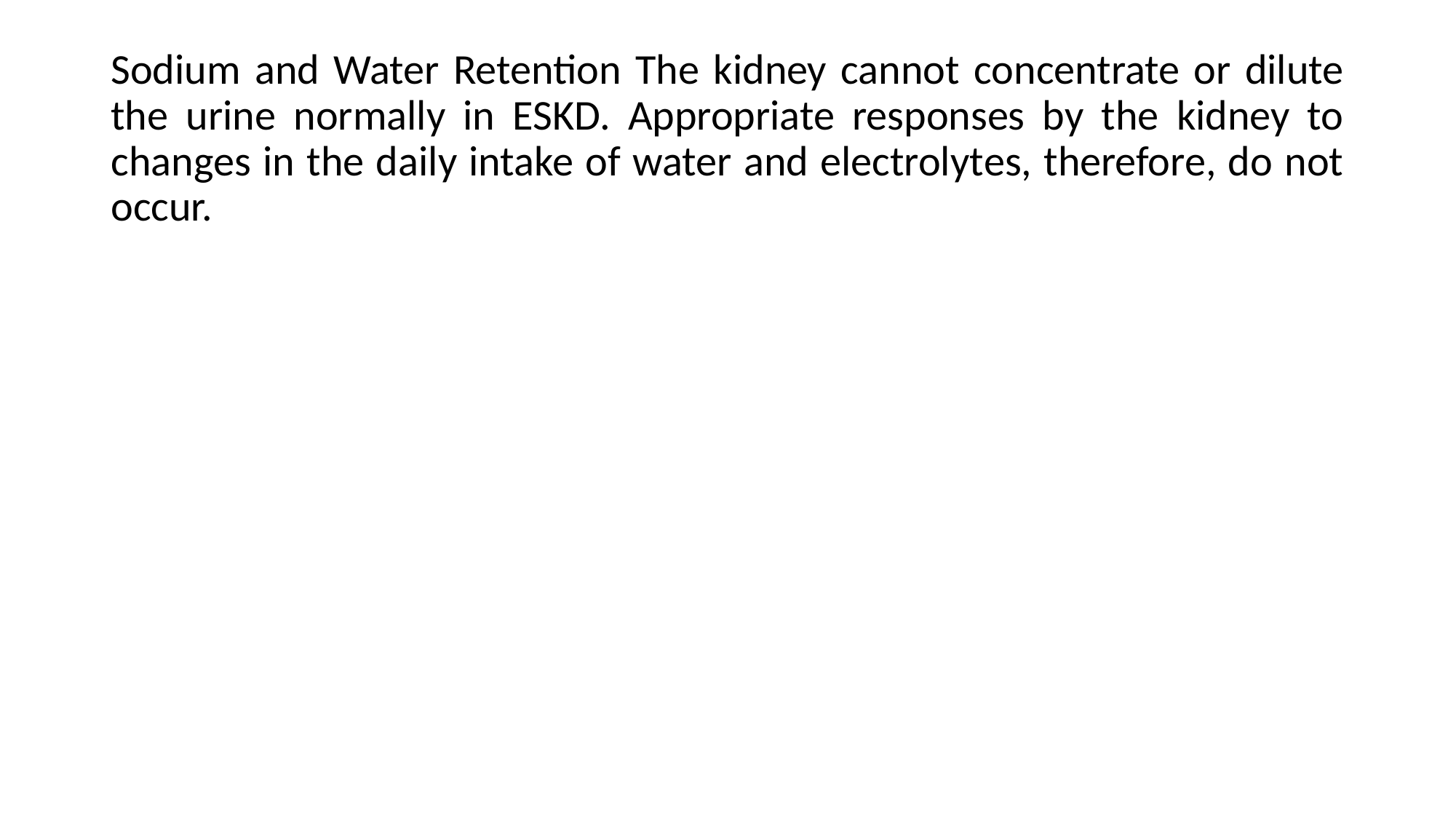

Sodium and Water Retention The kidney cannot concentrate or dilute the urine normally in ESKD. Appropriate responses by the kidney to changes in the daily intake of water and electrolytes, therefore, do not occur.